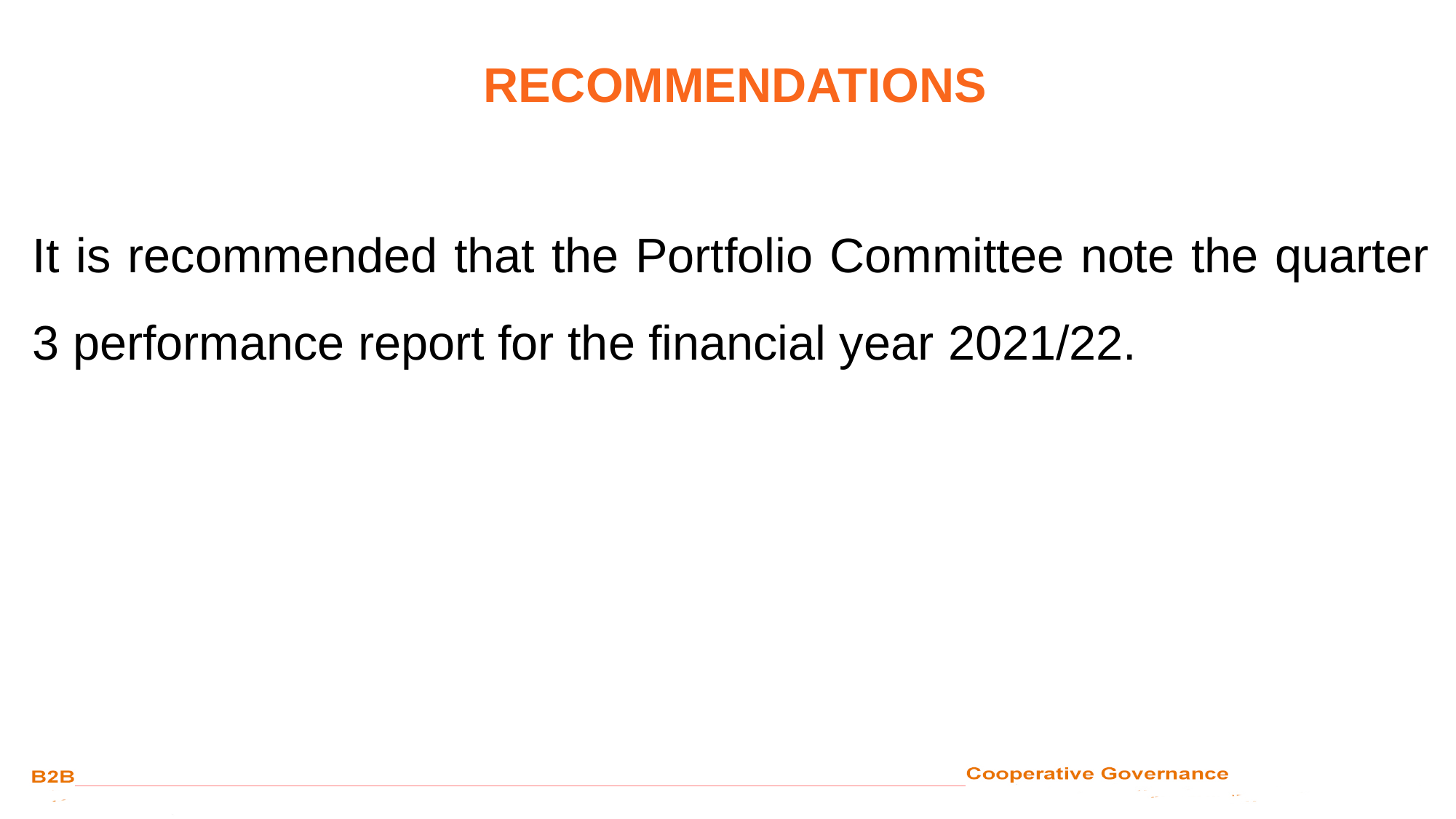

18
RECOMMENDATIONS
It is recommended that the Portfolio Committee note the quarter 3 performance report for the financial year 2021/22.